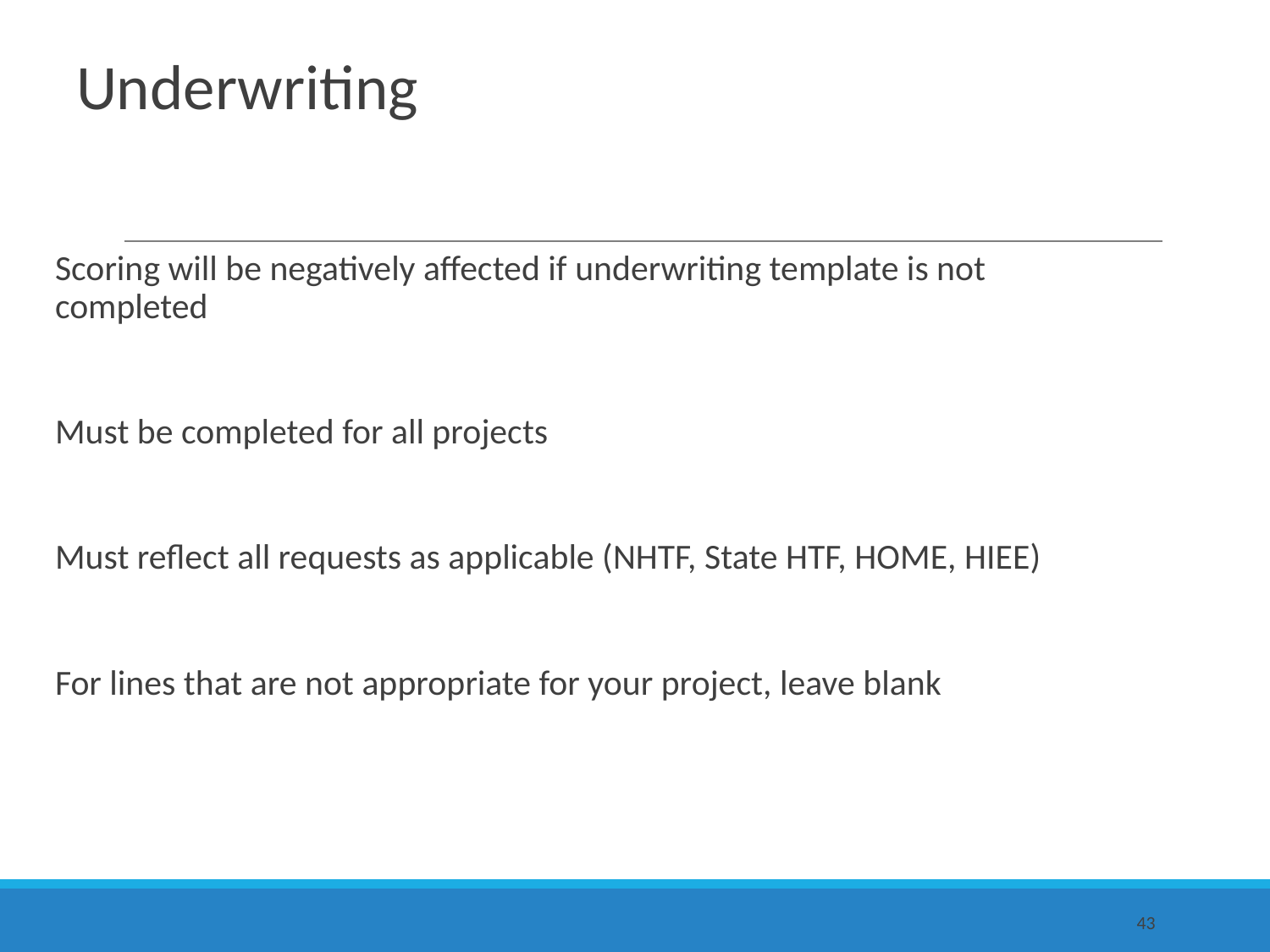

# Underwriting
Scoring will be negatively affected if underwriting template is not completed

Must be completed for all projects

Must reflect all requests as applicable (NHTF, State HTF, HOME, HIEE)

For lines that are not appropriate for your project, leave blank

43